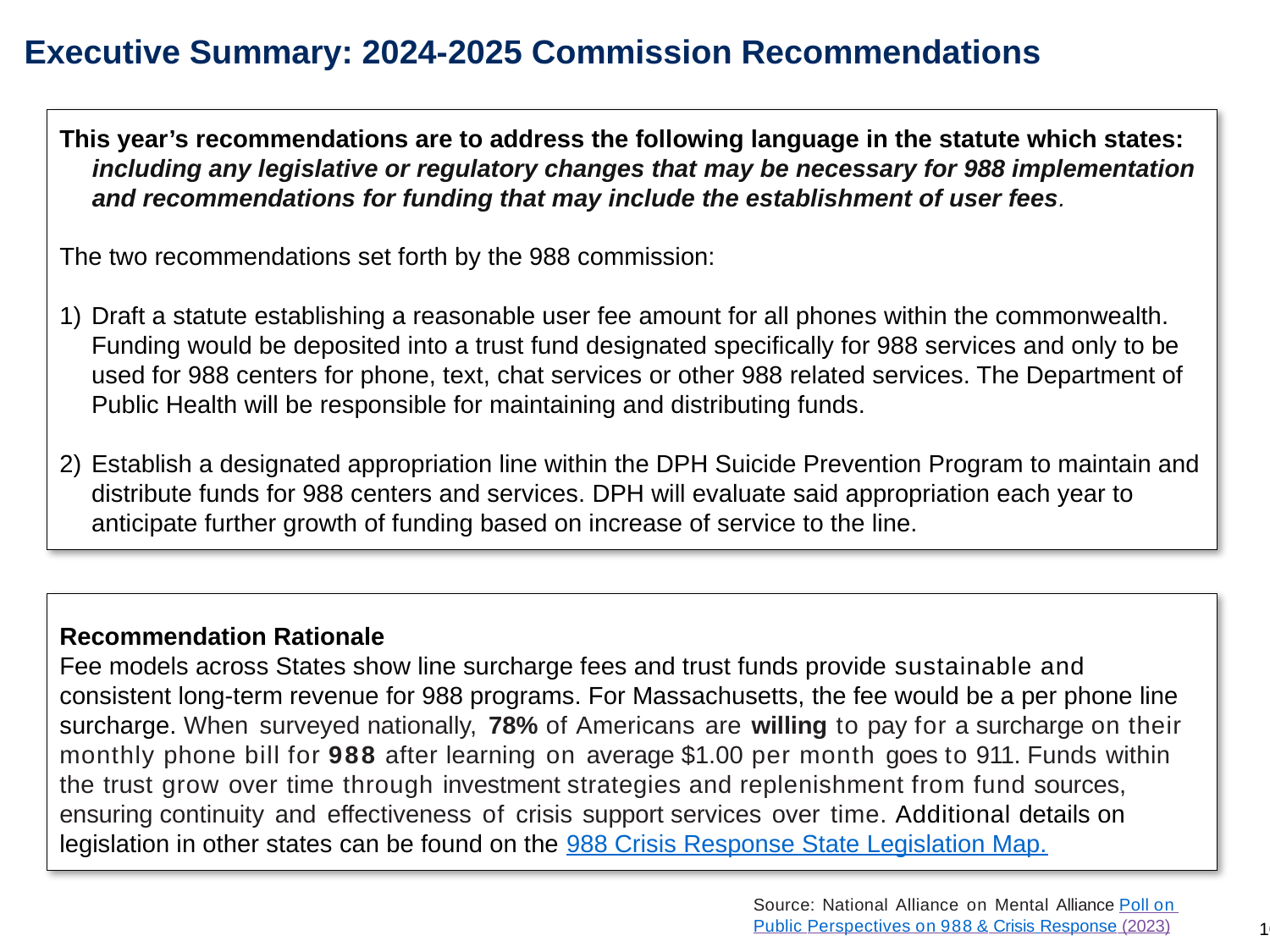

# Executive Summary: 2024-2025 Commission Recommendations
This year’s recommendations are to address the following language in the statute which states:
including any legislative or regulatory changes that may be necessary for 988 implementation and recommendations for funding that may include the establishment of user fees.

The two recommendations set forth by the 988 commission:

Draft a statute establishing a reasonable user fee amount for all phones within the commonwealth. Funding would be deposited into a trust fund designated specifically for 988 services and only to be used for 988 centers for phone, text, chat services or other 988 related services. The Department of Public Health will be responsible for maintaining and distributing funds.

Establish a designated appropriation line within the DPH Suicide Prevention Program to maintain and distribute funds for 988 centers and services. DPH will evaluate said appropriation each year to anticipate further growth of funding based on increase of service to the line.
Recommendation Rationale
Fee models across States show line surcharge fees and trust funds provide sustainable and consistent long-term revenue for 988 programs. For Massachusetts, the fee would be a per phone line surcharge. When surveyed nationally, 78% of Americans are willing to pay for a surcharge on their monthly phone bill for 988 after learning on average $1.00 per month goes to 911. Funds within the trust grow over time through investment strategies and replenishment from fund sources, ensuring continuity and effectiveness of crisis support services over time. Additional details on legislation in other states can be found on the 988 Crisis Response State Legislation Map.
Source: National Alliance on Mental Alliance Poll on Public Perspectives on 988 & Crisis Response (2023)